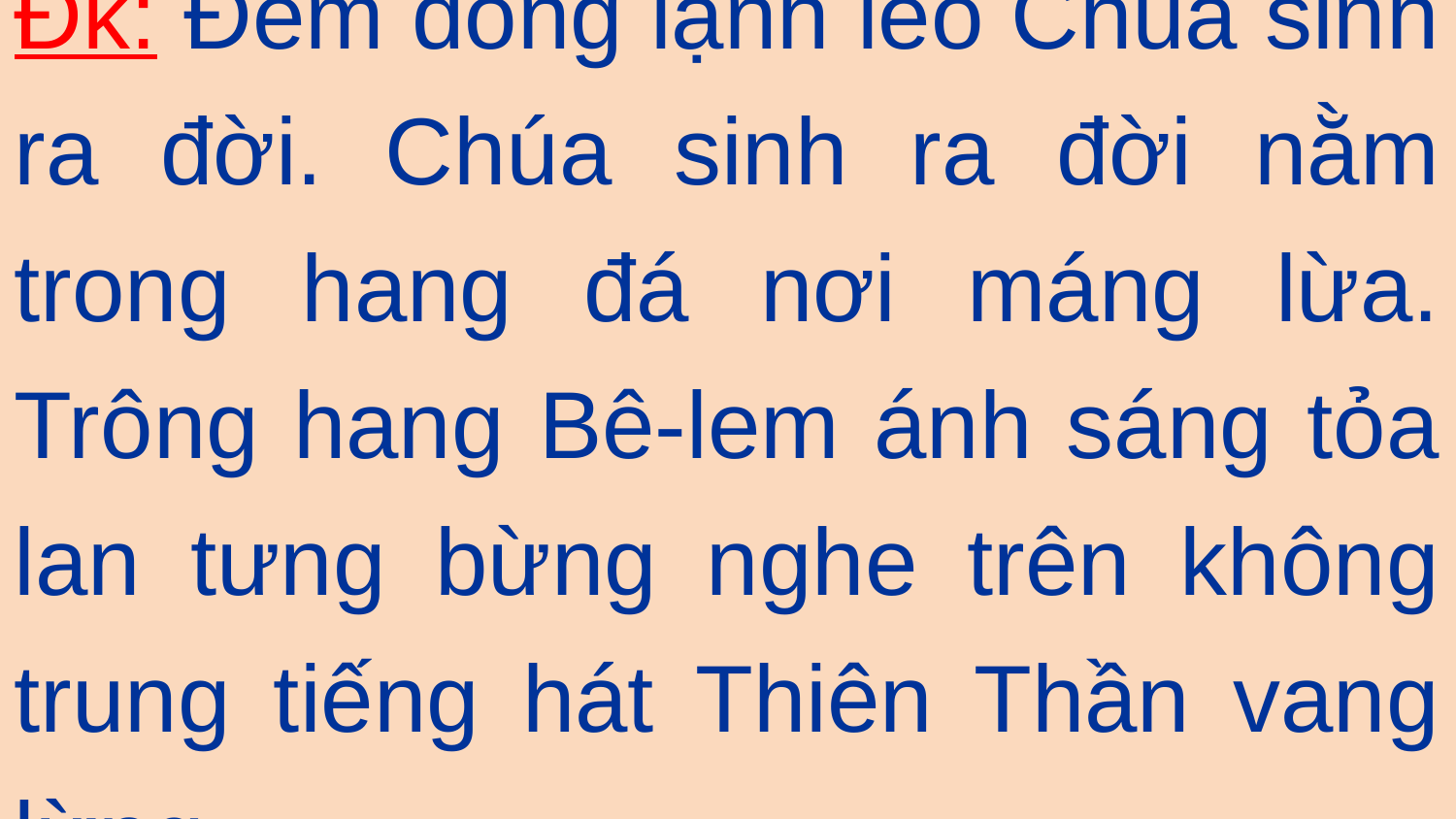

Đk: Đêm đông lạnh lẽo Chúa sinh ra đời. Chúa sinh ra đời nằm trong hang đá nơi máng lừa. Trông hang Bê-lem ánh sáng tỏa lan tưng bừng nghe trên không trung tiếng hát Thiên Thần vang lừng …